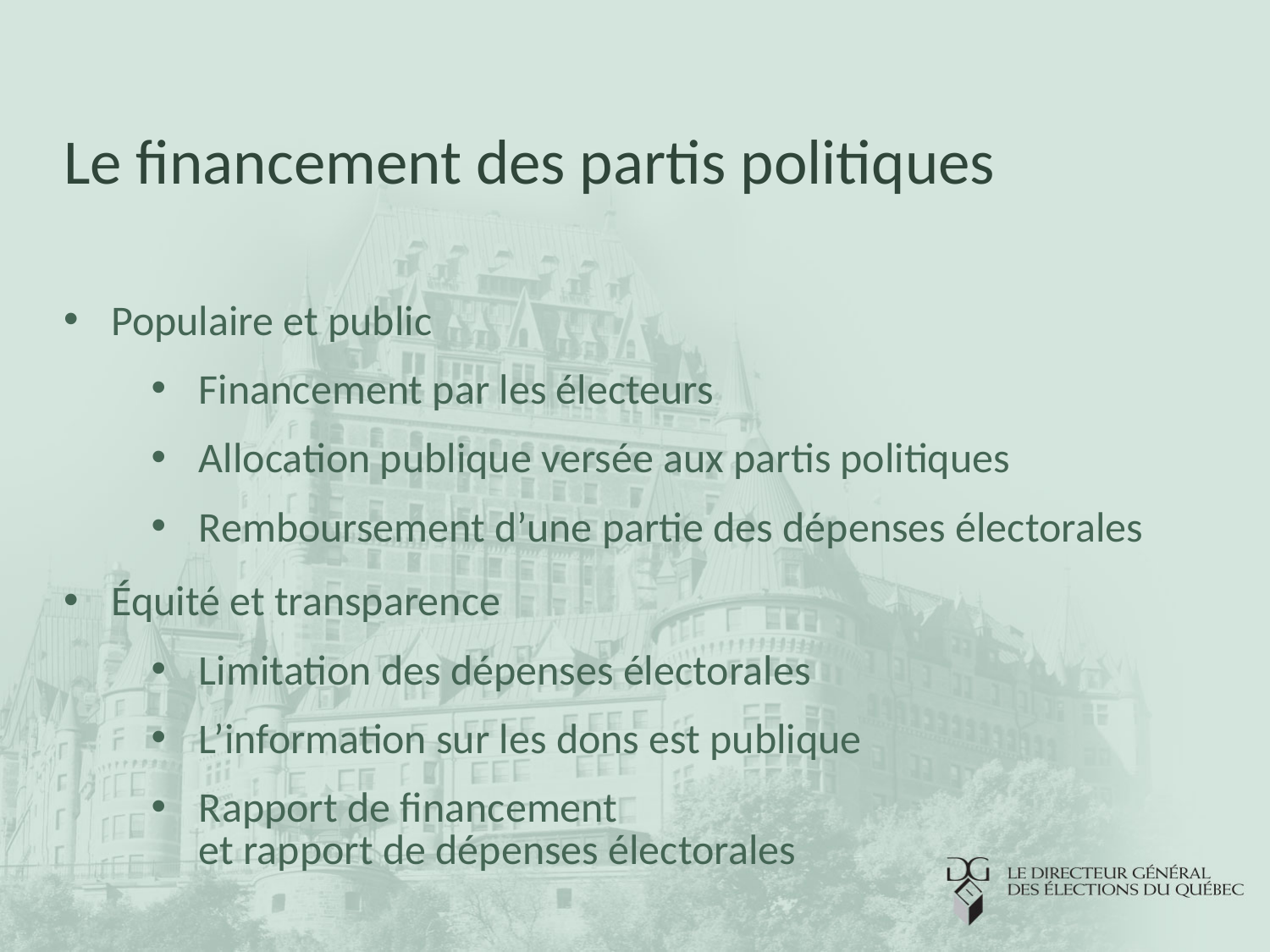

# Le financement des partis politiques

Populaire et public
Financement par les électeurs
Allocation publique versée aux partis politiques
Remboursement d’une partie des dépenses électorales
Équité et transparence
Limitation des dépenses électorales
L’information sur les dons est publique
Rapport de financement
et rapport de dépenses électorales